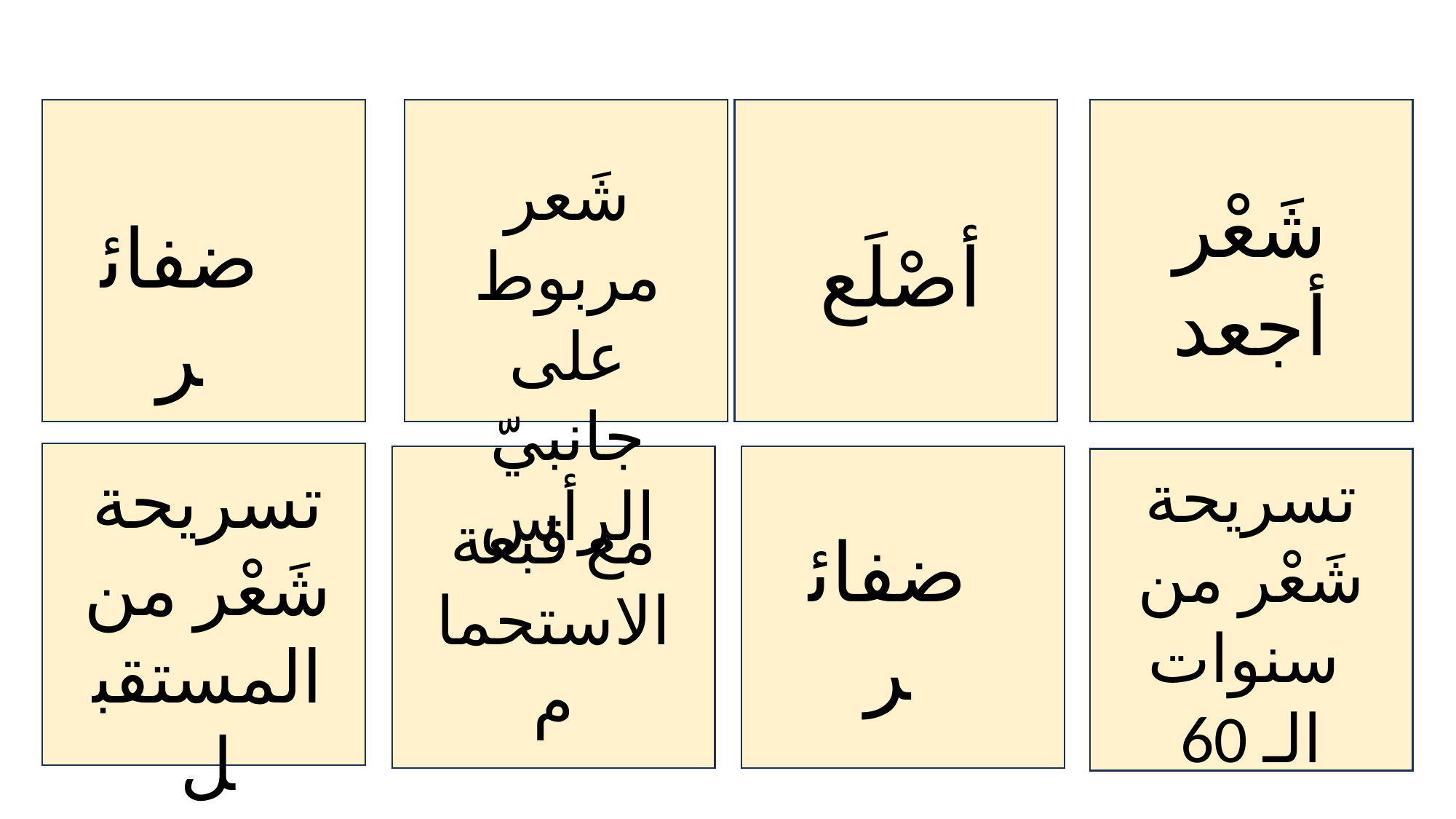

شَعر مربوط على جانبيّ الرأس
شَعْر أجعد
ضفائر
أصْلَع

تسريحة شَعْر من المستقبل
تسريحة شَعْر من سنوات
الـ 60
مع قبعة الاستحمام
ضفائر